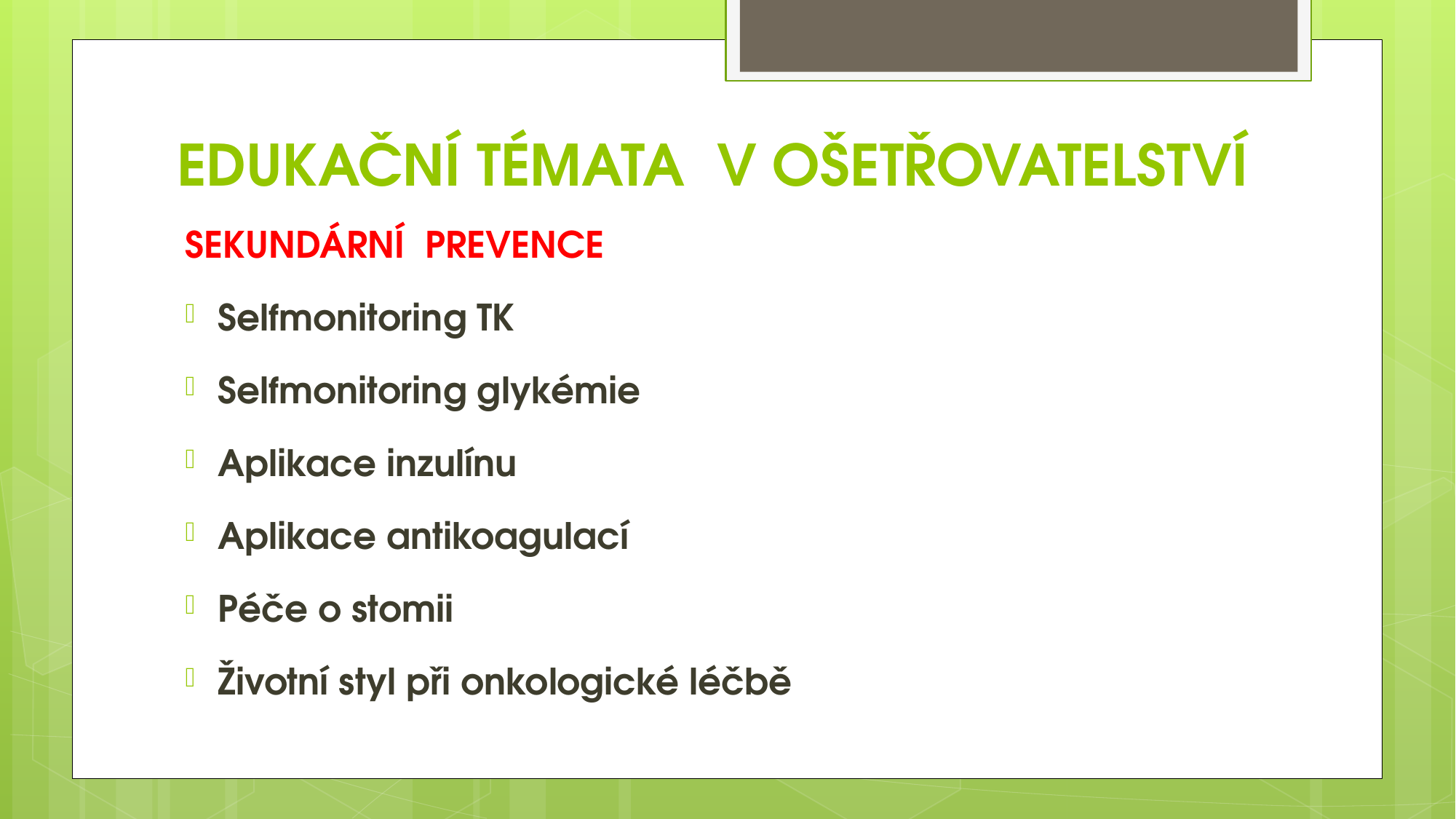

# EDUKAČNÍ TÉMATA  V OŠETŘOVATELSTVÍ
SEKUNDÁRNÍ  PREVENCE
Selfmonitoring TK
Selfmonitoring glykémie
Aplikace inzulínu
Aplikace antikoagulací
Péče o stomii
Životní styl při onkologické léčbě